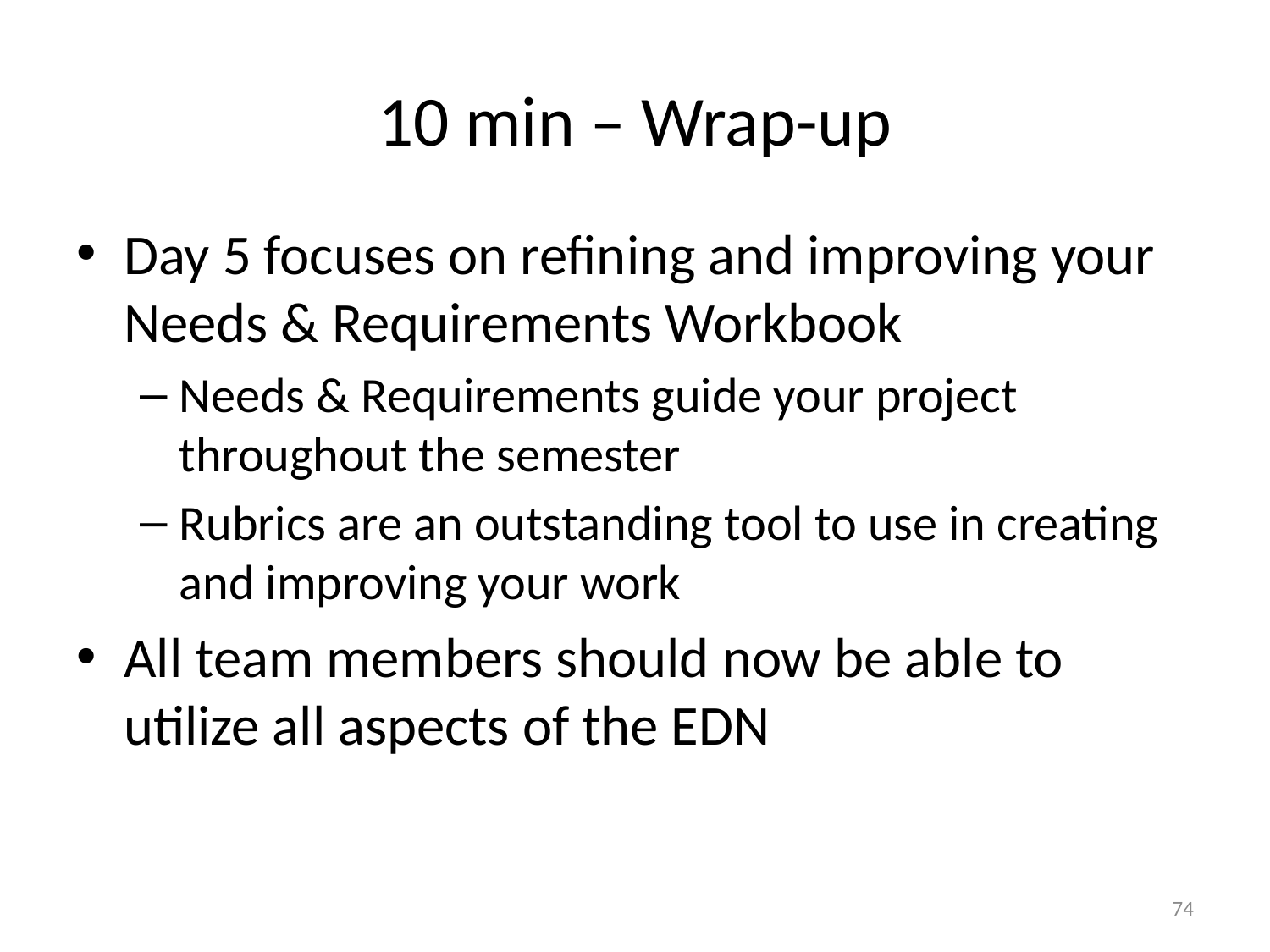

# 10 min – Wrap-up
Day 5 focuses on refining and improving your Needs & Requirements Workbook
Needs & Requirements guide your project throughout the semester
Rubrics are an outstanding tool to use in creating and improving your work
All team members should now be able to utilize all aspects of the EDN
74